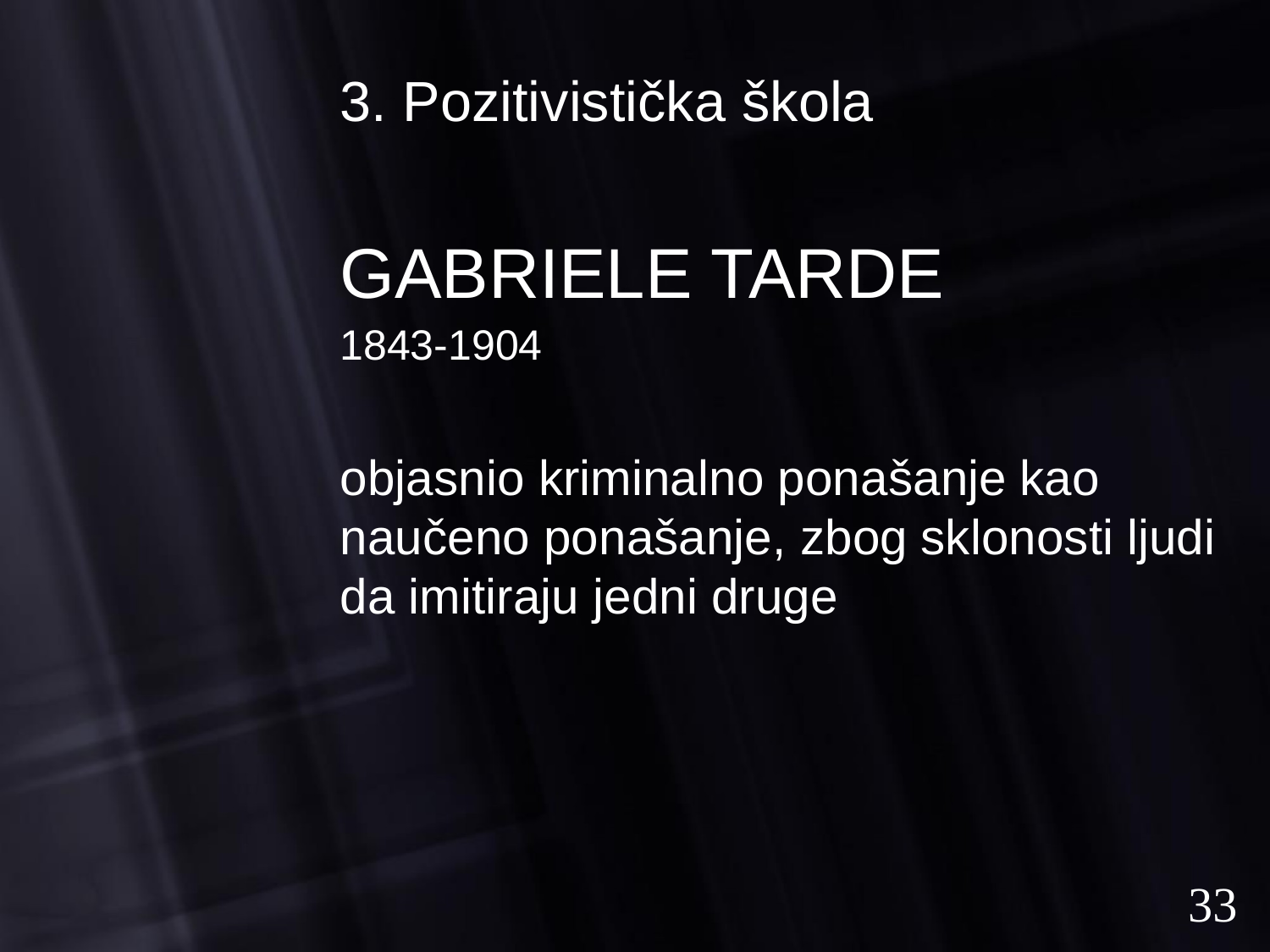

3. Pozitivistička škola

GABRIELE TARDE
1843-1904
objasnio kriminalno ponašanje
kao
naučeno ponašanje, zbog
sklonosti
ljudi
da
imitiraju
jedni
druge
33